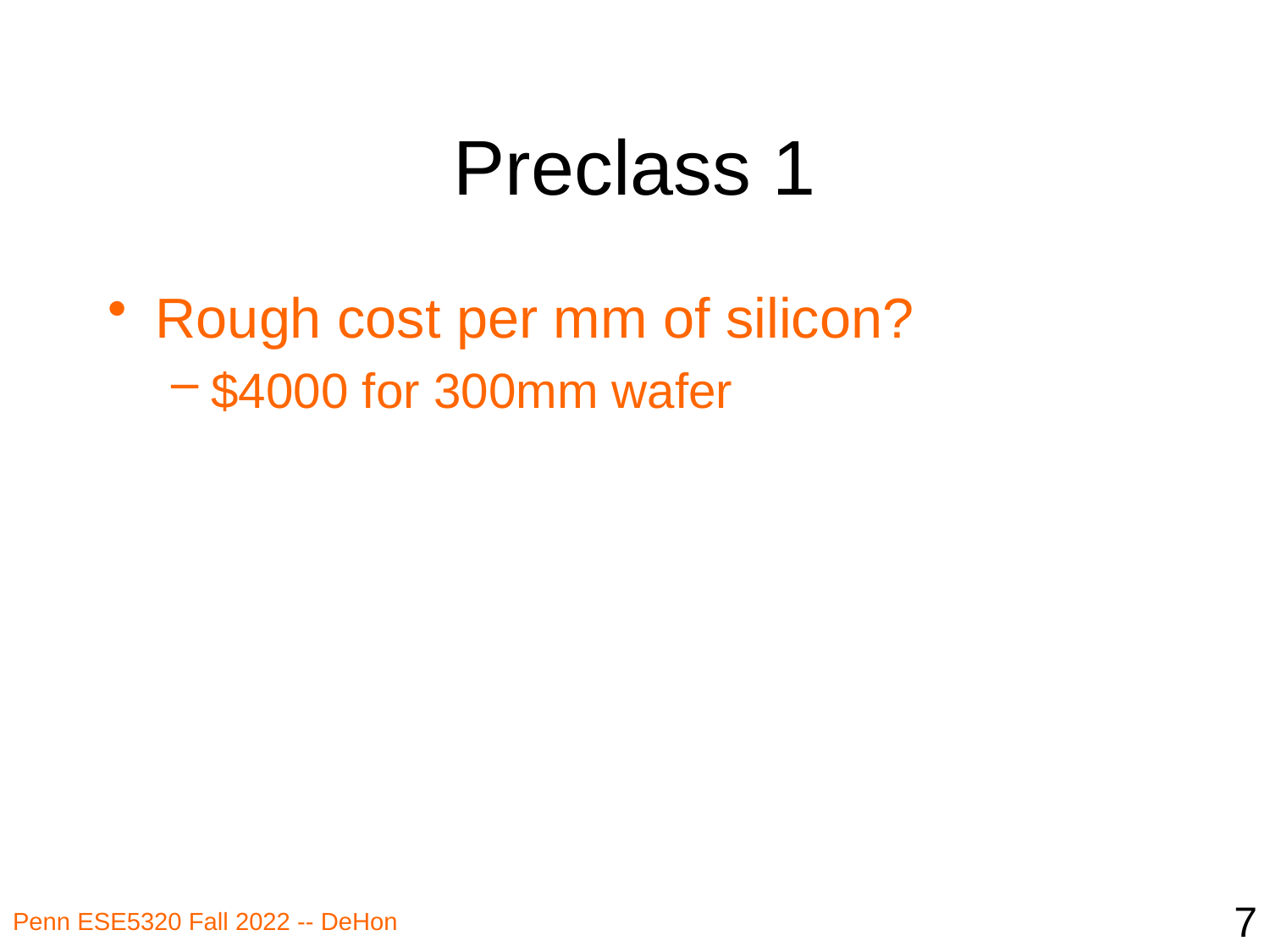

# Preclass 1
Rough cost per mm of silicon?
$4000 for 300mm wafer
7
Penn ESE5320 Fall 2022 -- DeHon